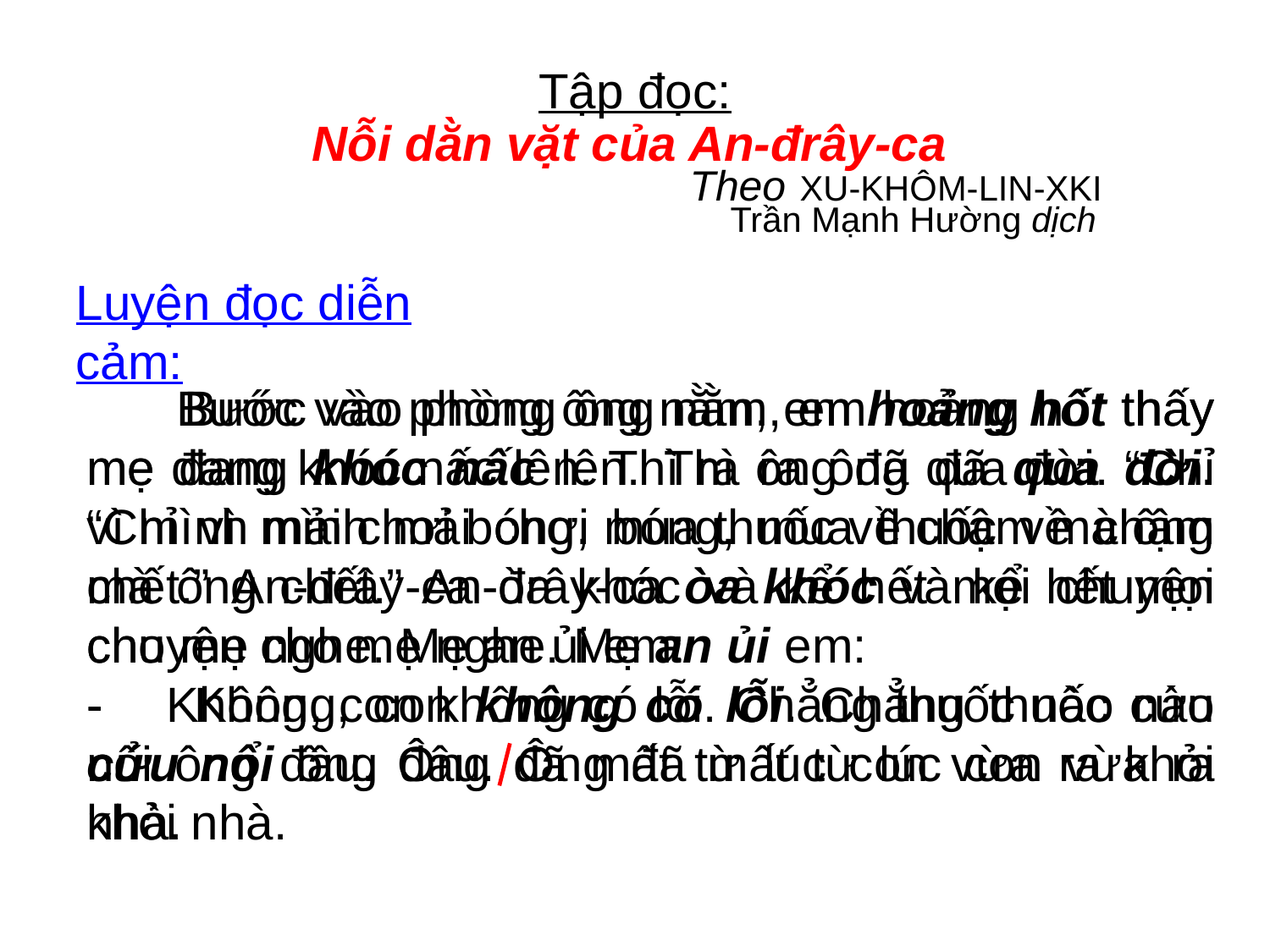

Tập đọc:
Nỗi dằn vặt của An-đrây-ca
Theo XU-KHÔM-LIN-XKI
Trần Mạnh Hường dịch
Luyện đọc diễn cảm:
      Bước vào phòng ông nằm, em hoảng hốt thấy mẹ đang khóc nấc lên. Thì ra ông đã qua đời. “Chỉ vì mình mải chơi bóng, mua thuốc về chậm mà ông chết.” An-đrây-ca òa khóc và kể hết mọi chuyện cho mẹ nghe. Mẹ an ủi em:
-    Không, con không có lỗi. Chẳng thuốc nào cứu nổi ông đâu. Ông đã mất từ lúc con vừa ra khỏi nhà.
      Bước vào phòng ông nằm, em hoảng hốt thấy mẹ đang khóc nấc lên. Thì ra ông đã qua đời. “Chỉ vì mình mải chơi bóng, mua thuốc về chậm mà ông chết.” An-đrây-ca òa khóc và kể hết mọi chuyện cho mẹ nghe. Mẹ an ủi em:
-    Không, con không có lỗi. Chẳng thuốc nào cứu nổi ông đâu. Ông đã mất từ lúc con vừa ra khỏi nhà.